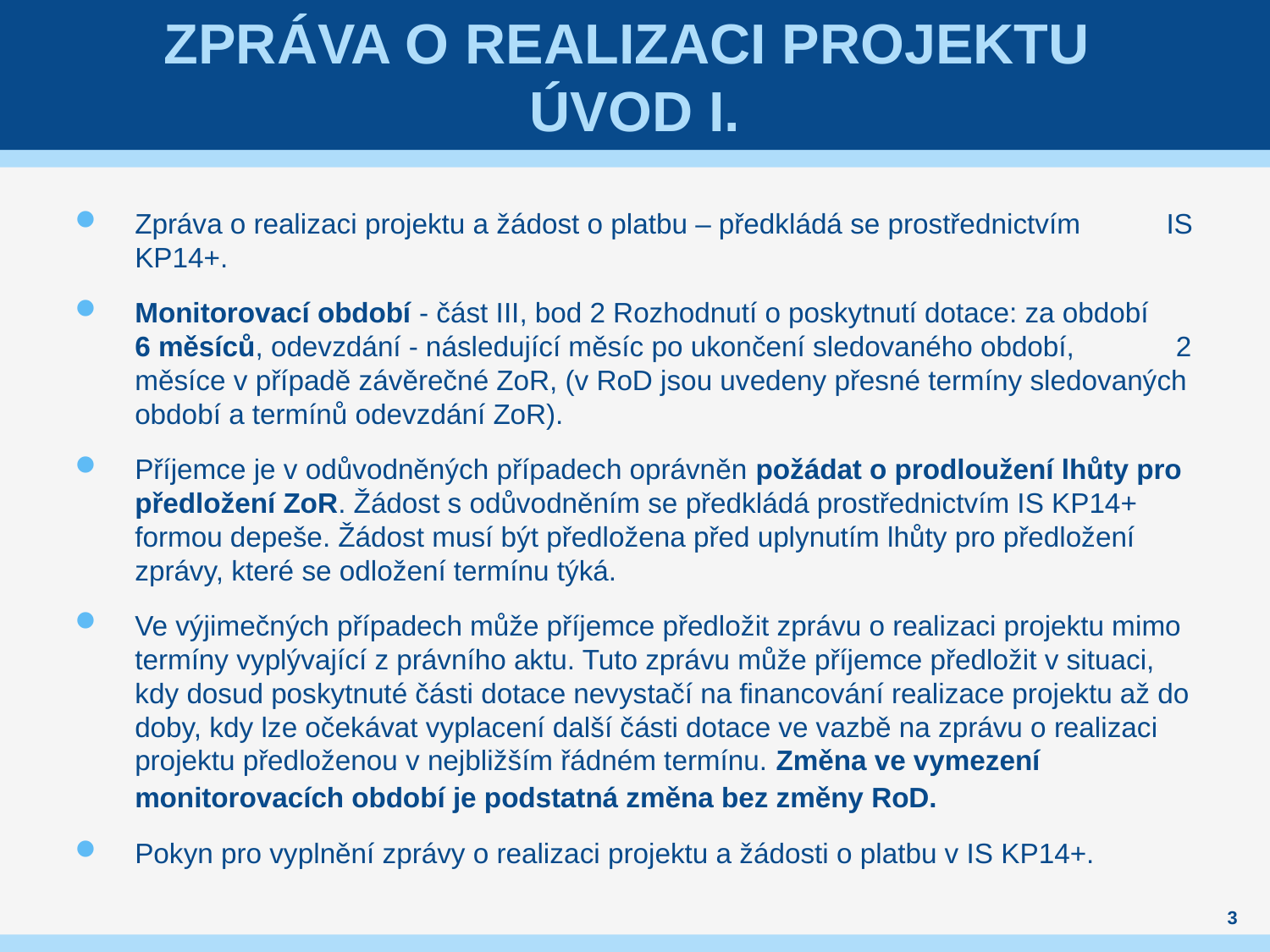

# ZPRÁVA O REALIZACI PROJEKTU Úvod I.
Zpráva o realizaci projektu a žádost o platbu – předkládá se prostřednictvím           IS KP14+.
Monitorovací období - část III, bod 2 Rozhodnutí o poskytnutí dotace: za období    6 měsíců, odevzdání - následující měsíc po ukončení sledovaného období,             2 měsíce v případě závěrečné ZoR, (v RoD jsou uvedeny přesné termíny sledovaných období a termínů odevzdání ZoR).
Příjemce je v odůvodněných případech oprávněn požádat o prodloužení lhůty pro předložení ZoR. Žádost s odůvodněním se předkládá prostřednictvím IS KP14+ formou depeše. Žádost musí být předložena před uplynutím lhůty pro předložení zprávy, které se odložení termínu týká.
Ve výjimečných případech může příjemce předložit zprávu o realizaci projektu mimo termíny vyplývající z právního aktu. Tuto zprávu může příjemce předložit v situaci, kdy dosud poskytnuté části dotace nevystačí na financování realizace projektu až do doby, kdy lze očekávat vyplacení další části dotace ve vazbě na zprávu o realizaci projektu předloženou v nejbližším řádném termínu. Změna ve vymezení monitorovacích období je podstatná změna bez změny RoD.
Pokyn pro vyplnění zprávy o realizaci projektu a žádosti o platbu v IS KP14+.
3